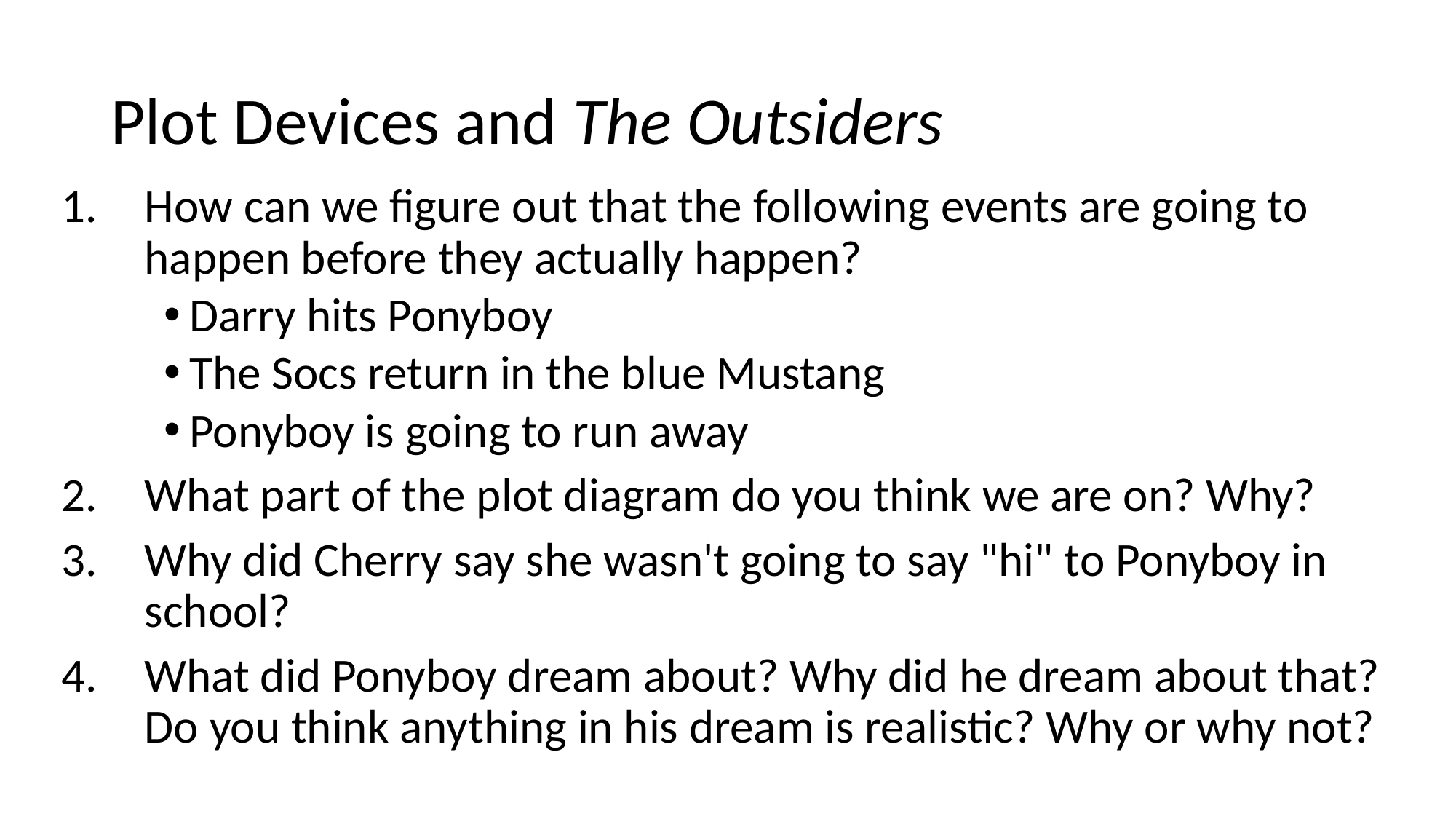

# Plot Devices and The Outsiders
How can we figure out that the following events are going to happen before they actually happen?
Darry hits Ponyboy
The Socs return in the blue Mustang
Ponyboy is going to run away
What part of the plot diagram do you think we are on? Why?
Why did Cherry say she wasn't going to say "hi" to Ponyboy in school?
What did Ponyboy dream about? Why did he dream about that? Do you think anything in his dream is realistic? Why or why not?